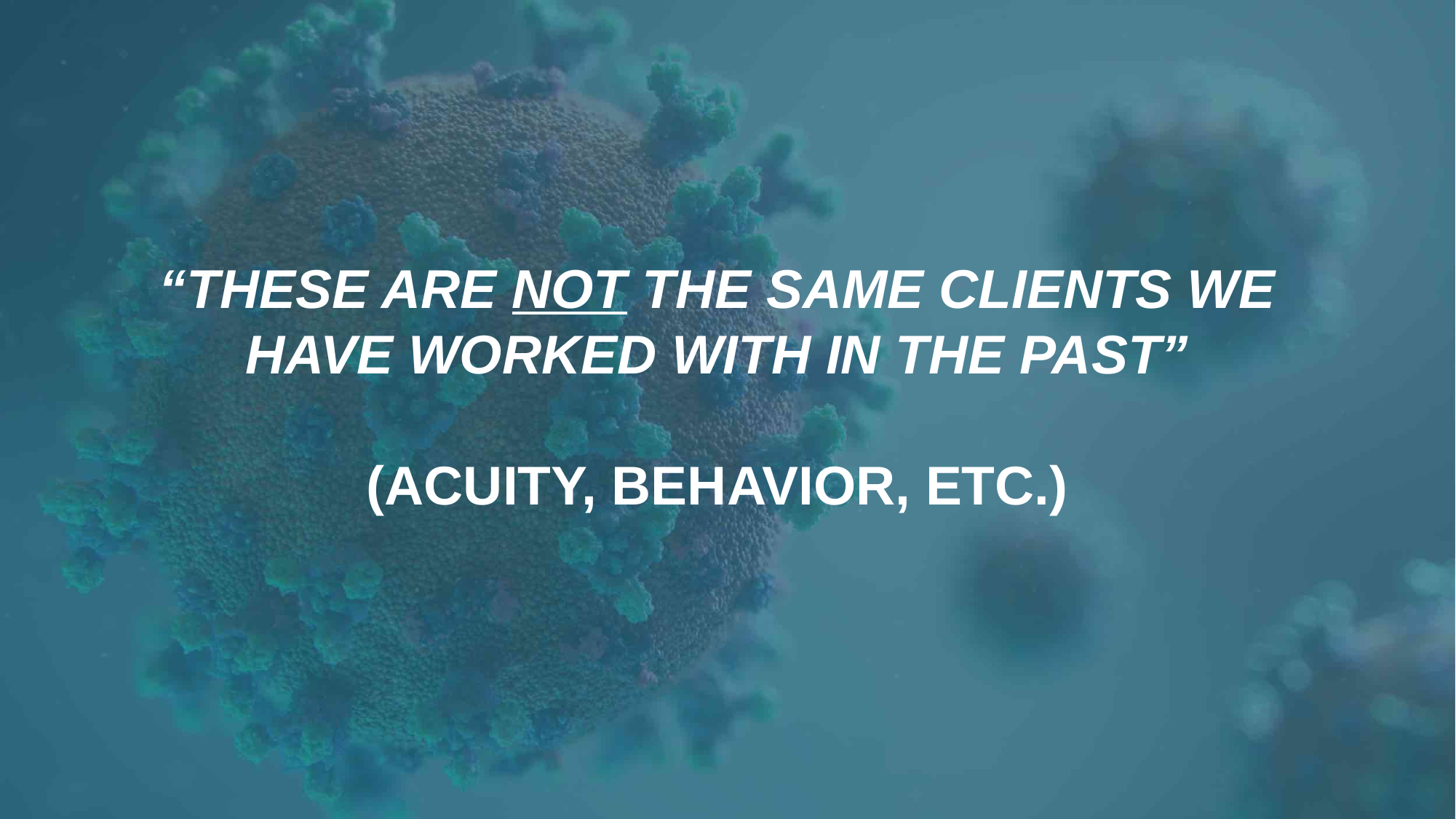

“These are not the same clients we have worked with in the past”

(acuity, behavior, etc.)